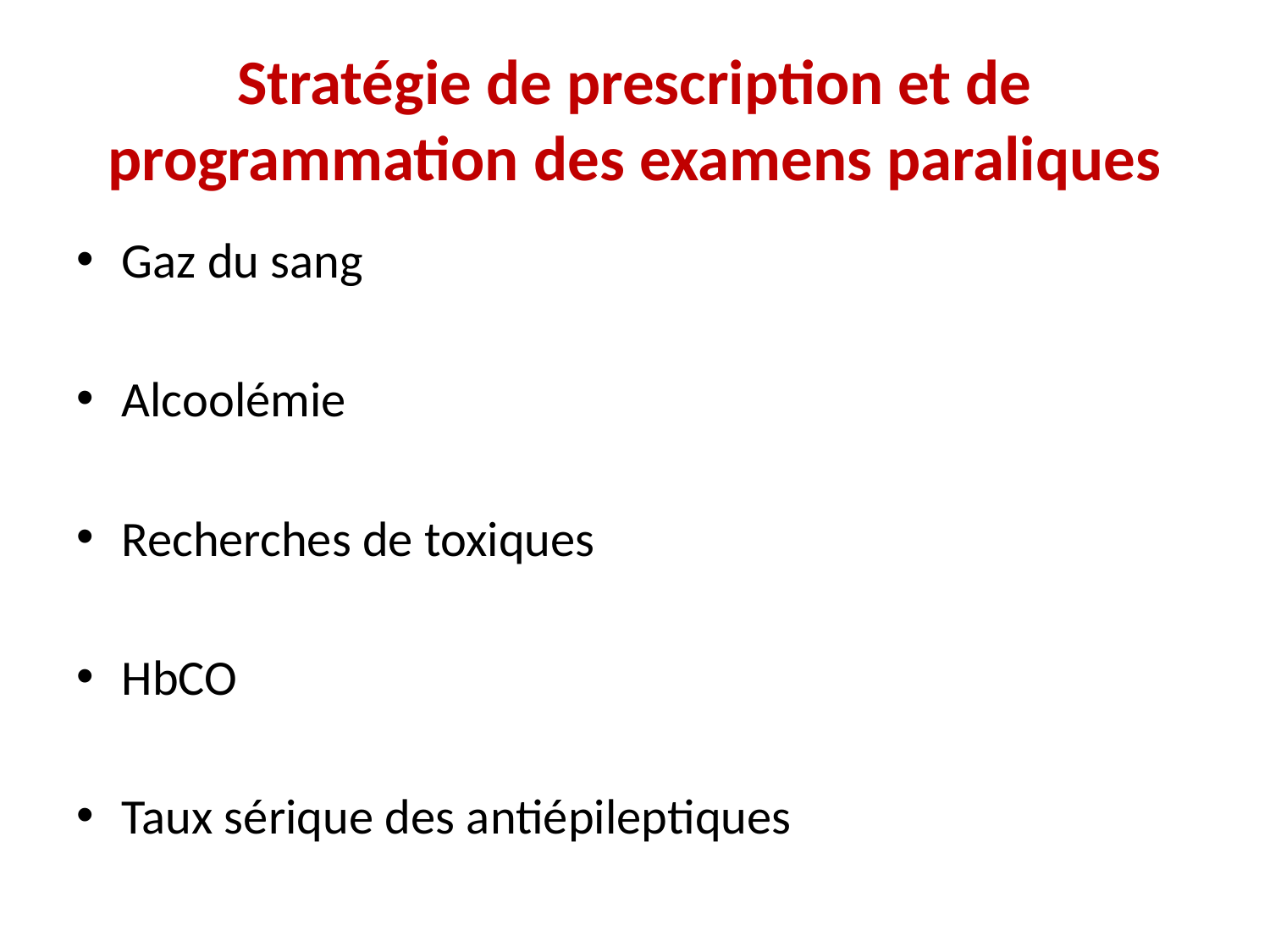

# Stratégie de prescription et de programmation des examens paraliques
Gaz du sang

Alcoolémie

Recherches de toxiques

HbCO

Taux sérique des antiépileptiques